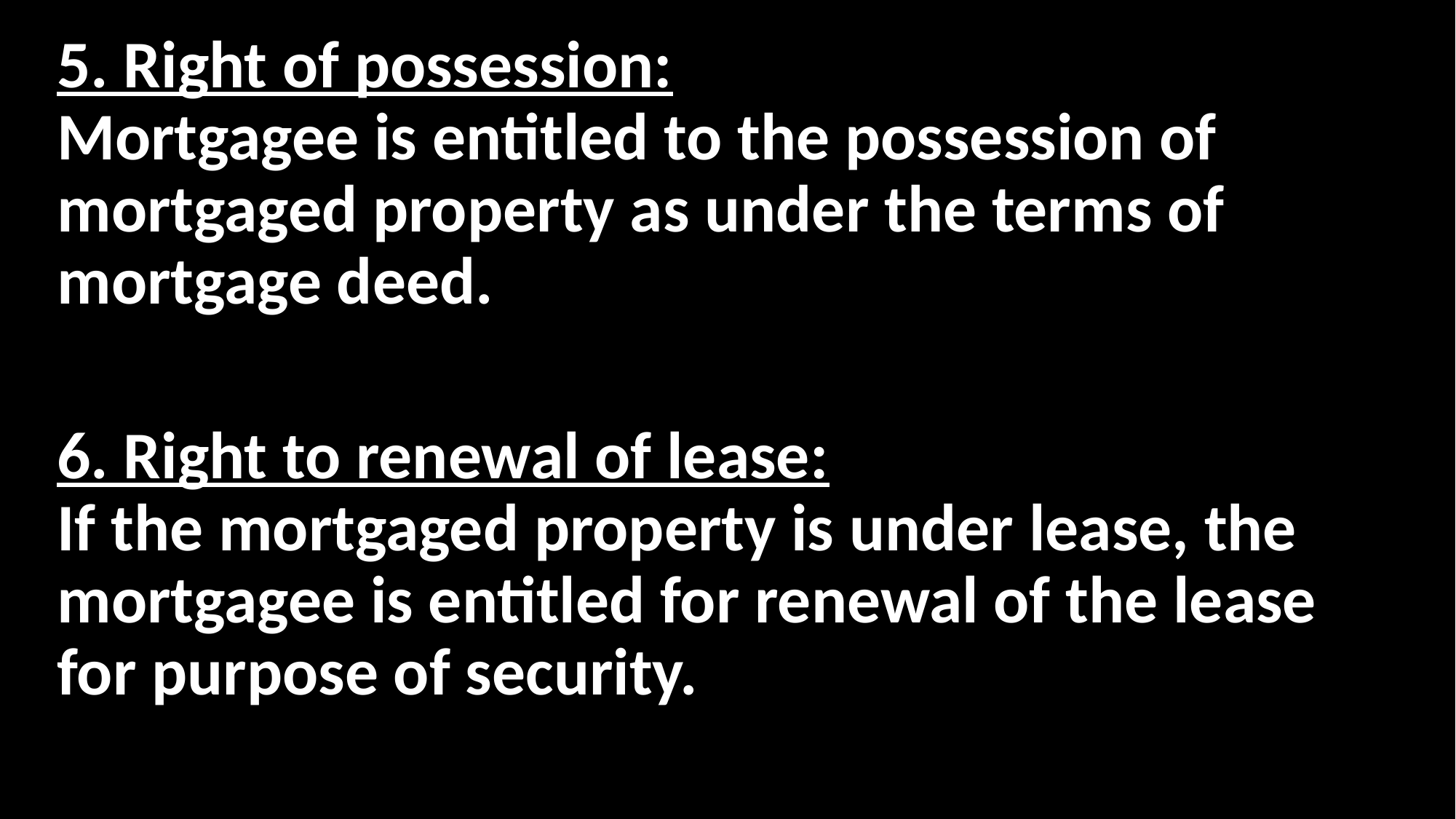

5. Right of possession:
Mortgagee is entitled to the possession of mortgaged property as under the terms of mortgage deed.

6. Right to renewal of lease:
If the mortgaged property is under lease, the mortgagee is entitled for renewal of the lease for purpose of security.